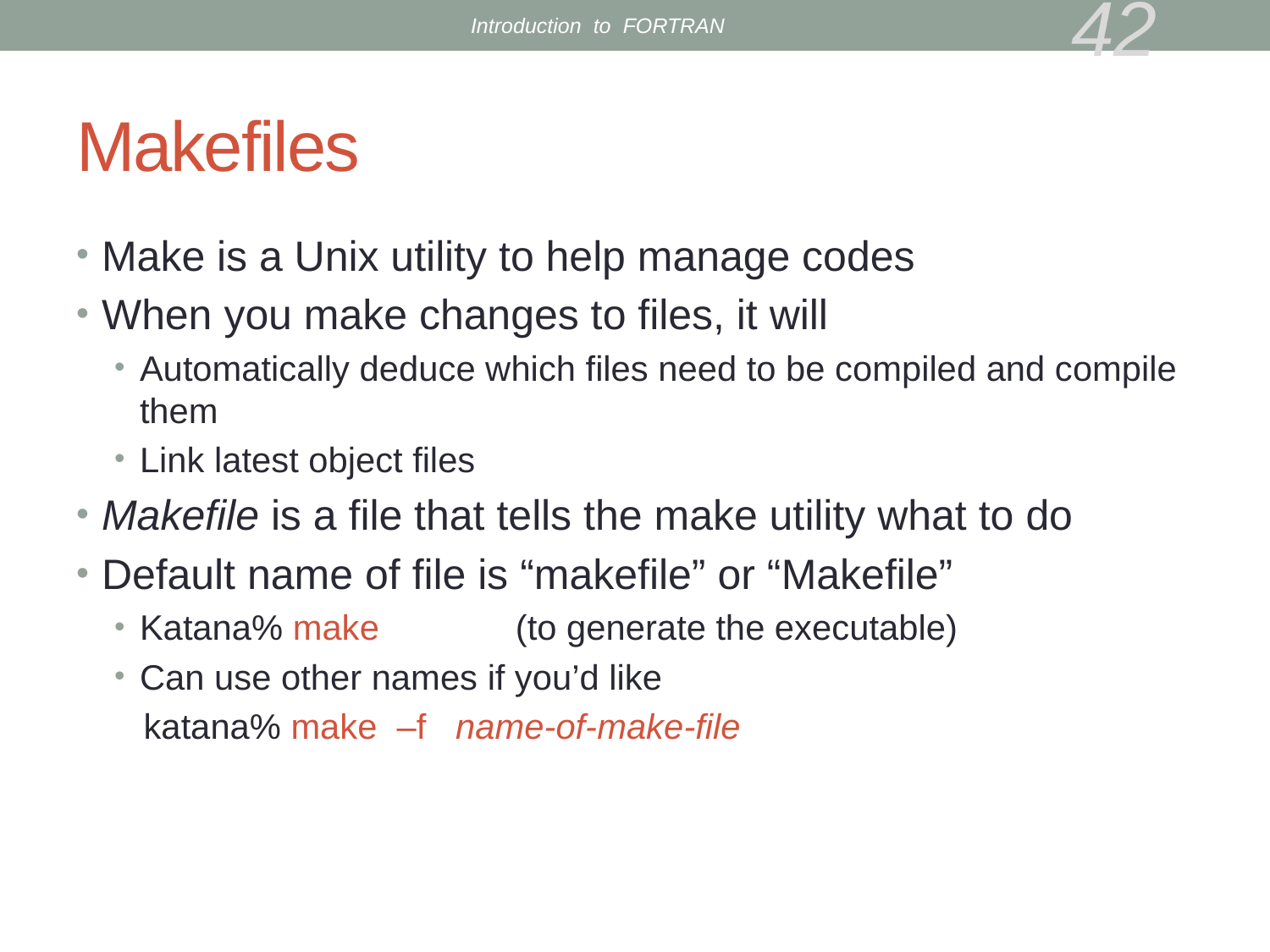

Introduction  to  FORTRAN
42
# Makefiles
Make is a Unix utility to help manage codes
When you make changes to files, it will
Automatically deduce which files need to be compiled and compile them
Link latest object files
Makefile is a file that tells the make utility what to do
Default name of file is “makefile” or “Makefile”
Katana% make              (to generate the executable)
Can use other names if you’d like
   katana% make  –f   name-of-make-file